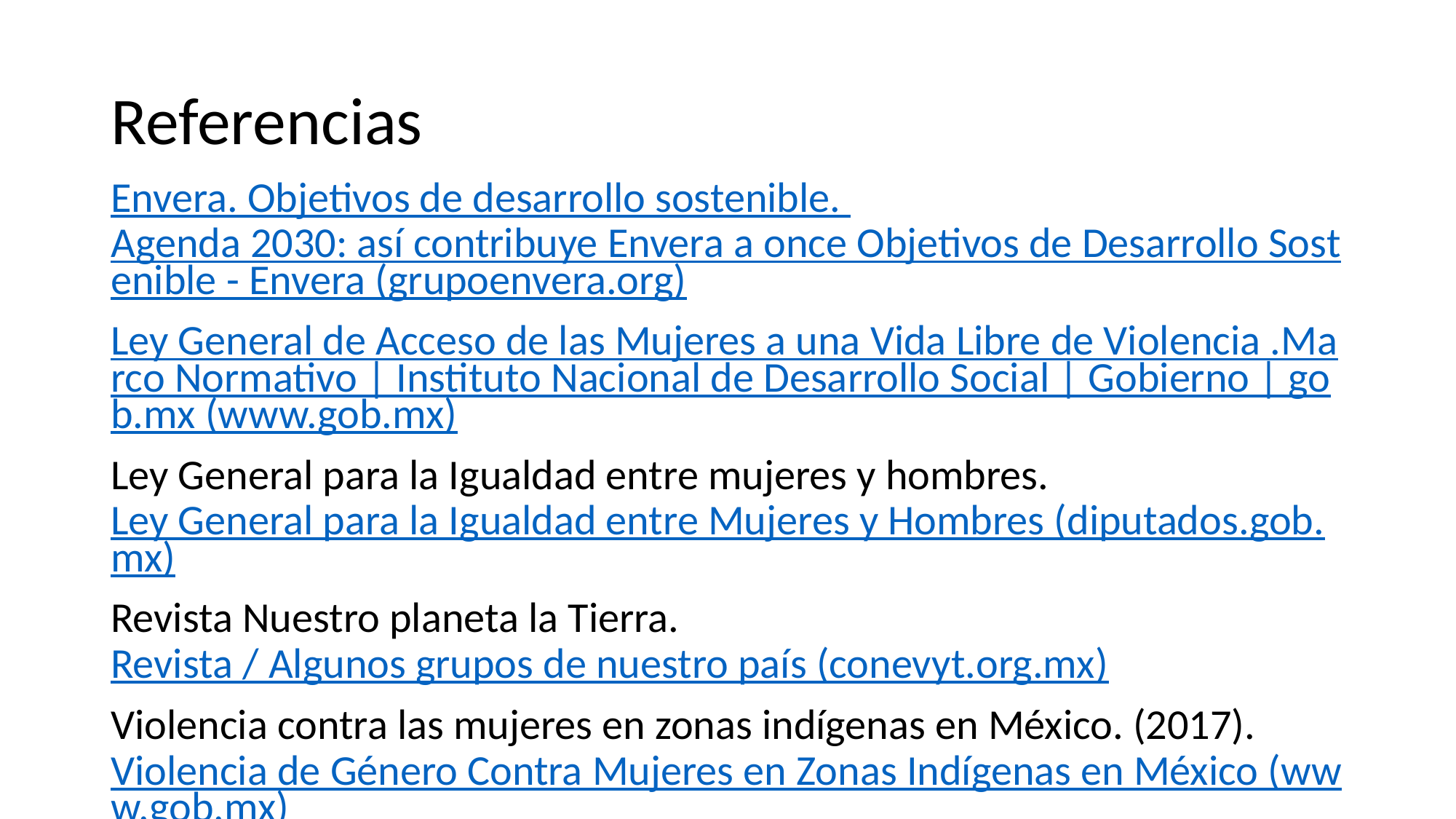

# Referencias
Envera. Objetivos de desarrollo sostenible. Agenda 2030: así contribuye Envera a once Objetivos de Desarrollo Sostenible - Envera (grupoenvera.org)
Ley General de Acceso de las Mujeres a una Vida Libre de Violencia .Marco Normativo | Instituto Nacional de Desarrollo Social | Gobierno | gob.mx (www.gob.mx)
Ley General para la Igualdad entre mujeres y hombres. Ley General para la Igualdad entre Mujeres y Hombres (diputados.gob.mx)
Revista Nuestro planeta la Tierra. Revista / Algunos grupos de nuestro país (conevyt.org.mx)
Violencia contra las mujeres en zonas indígenas en México. (2017). Violencia de Género Contra Mujeres en Zonas Indígenas en México (www.gob.mx)
La coordinadora de organizaciones para el desarrollo. (2019). Las niñas y mujeres indígenas son las más desfavorecidas en el acceso a la educación - Coordinadora de Organizaciones para el Desarrollo (coordinadoraongd.org)